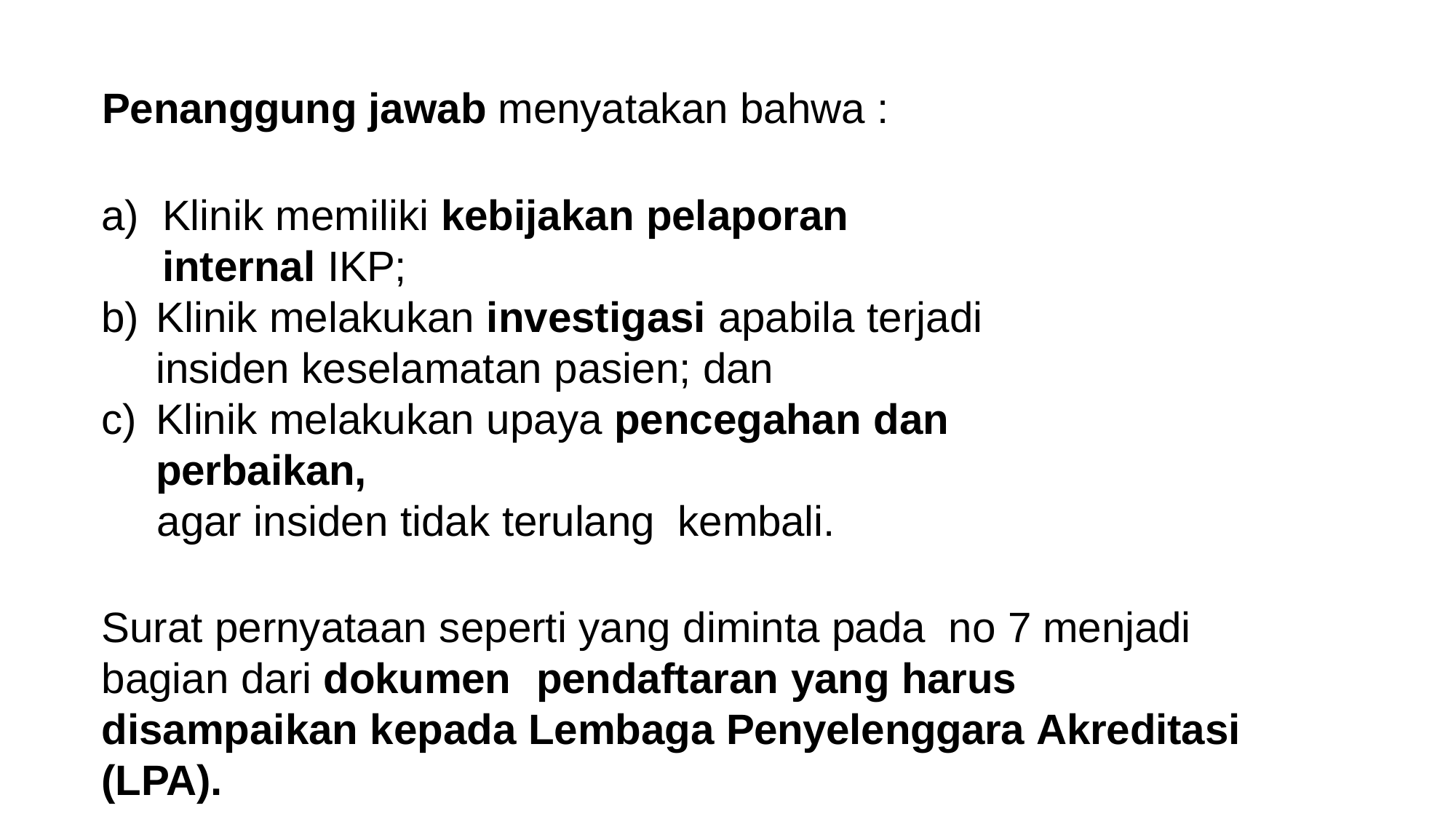

Penanggung jawab menyatakan bahwa :

Klinik memiliki kebijakan pelaporan internal IKP;
Klinik melakukan investigasi apabila terjadi insiden keselamatan pasien; dan
Klinik melakukan upaya pencegahan dan perbaikan,
agar insiden tidak terulang	kembali.

Surat pernyataan seperti yang diminta pada	no 7 menjadi bagian dari dokumen	pendaftaran yang harus disampaikan kepada Lembaga Penyelenggara Akreditasi (LPA).